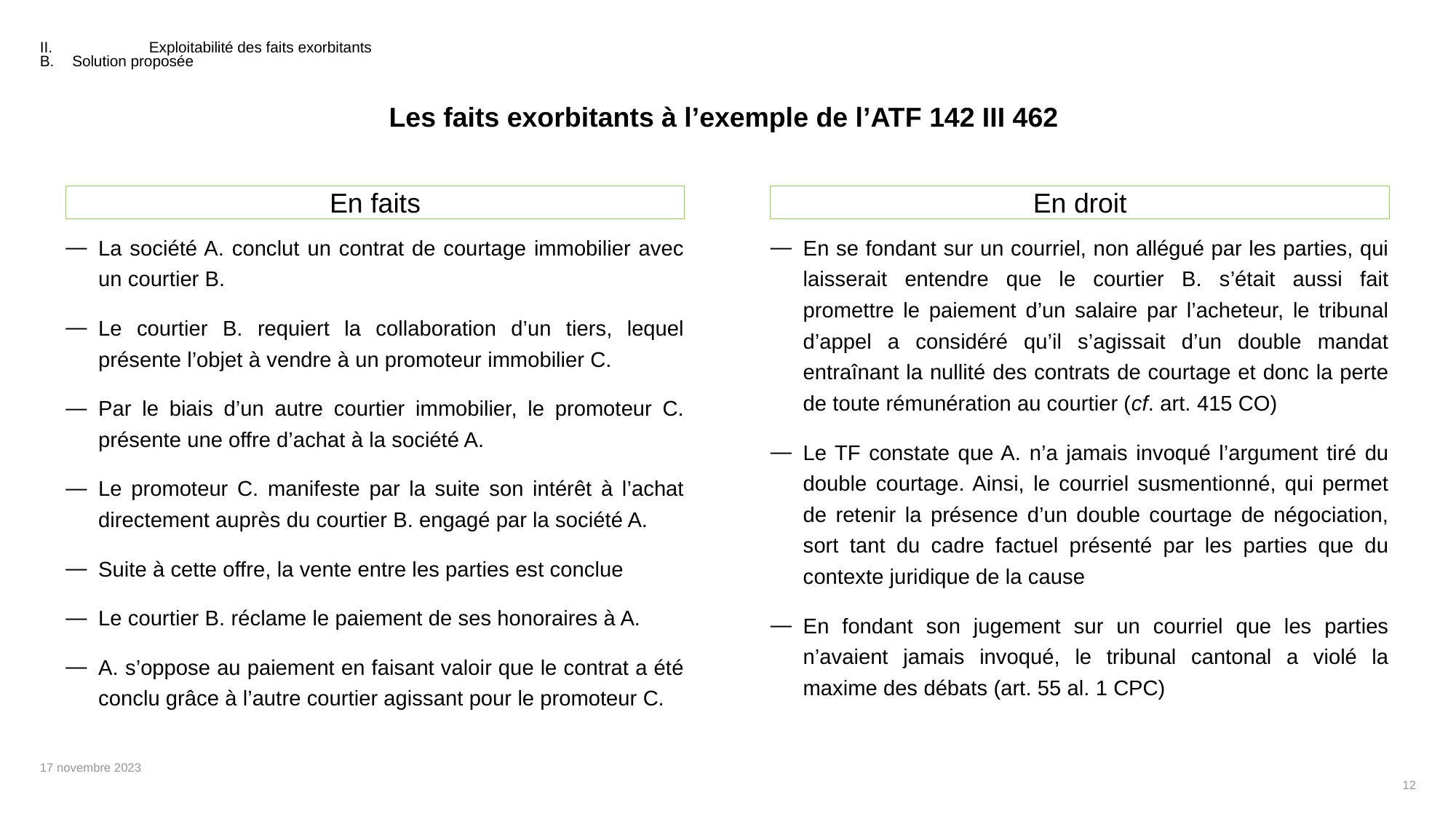

II.	Exploitabilité des faits exorbitants

# B.	Solution proposée
Les faits exorbitants à l’exemple de l’ATF 142 III 462
En faits
En droit
La société A. conclut un contrat de courtage immobilier avec un courtier B.
Le courtier B. requiert la collaboration d’un tiers, lequel présente l’objet à vendre à un promoteur immobilier C.
Par le biais d’un autre courtier immobilier, le promoteur C. présente une offre d’achat à la société A.
Le promoteur C. manifeste par la suite son intérêt à l’achat directement auprès du courtier B. engagé par la société A.
Suite à cette offre, la vente entre les parties est conclue
Le courtier B. réclame le paiement de ses honoraires à A.
A. s’oppose au paiement en faisant valoir que le contrat a été conclu grâce à l’autre courtier agissant pour le promoteur C.

En se fondant sur un courriel, non allégué par les parties, qui laisserait entendre que le courtier B. s’était aussi fait promettre le paiement d’un salaire par l’acheteur, le tribunal d’appel a considéré qu’il s’agissait d’un double mandat entraînant la nullité des contrats de courtage et donc la perte de toute rémunération au courtier (cf. art. 415 CO)
Le TF constate que A. n’a jamais invoqué l’argument tiré du double courtage. Ainsi, le courriel susmentionné, qui permet de retenir la présence d’un double courtage de négociation, sort tant du cadre factuel présenté par les parties que du contexte juridique de la cause
En fondant son jugement sur un courriel que les parties n’avaient jamais invoqué, le tribunal cantonal a violé la maxime des débats (art. 55 al. 1 CPC)

12